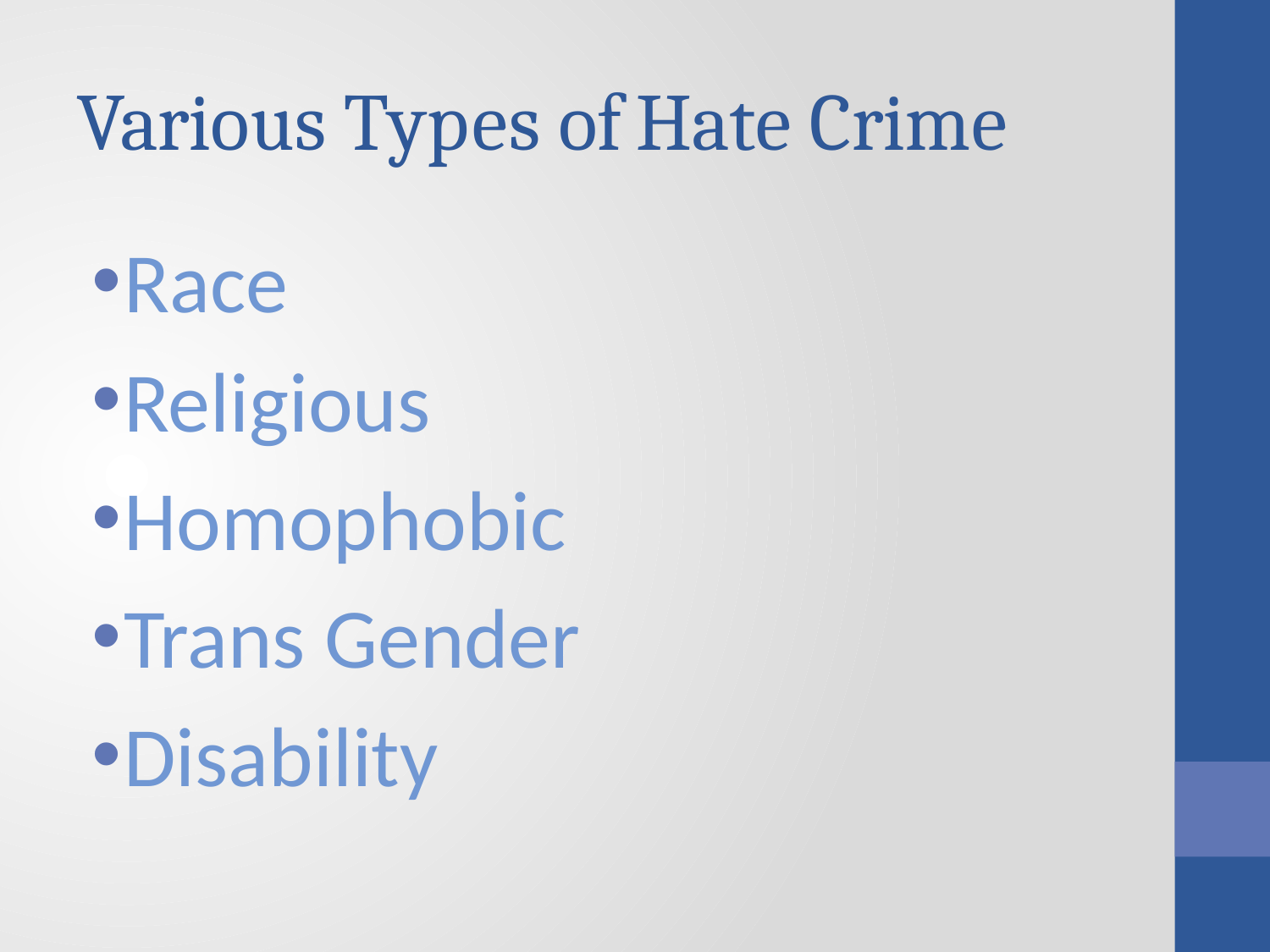

# Various Types of Hate Crime
Race
Religious
Homophobic
Trans Gender
Disability